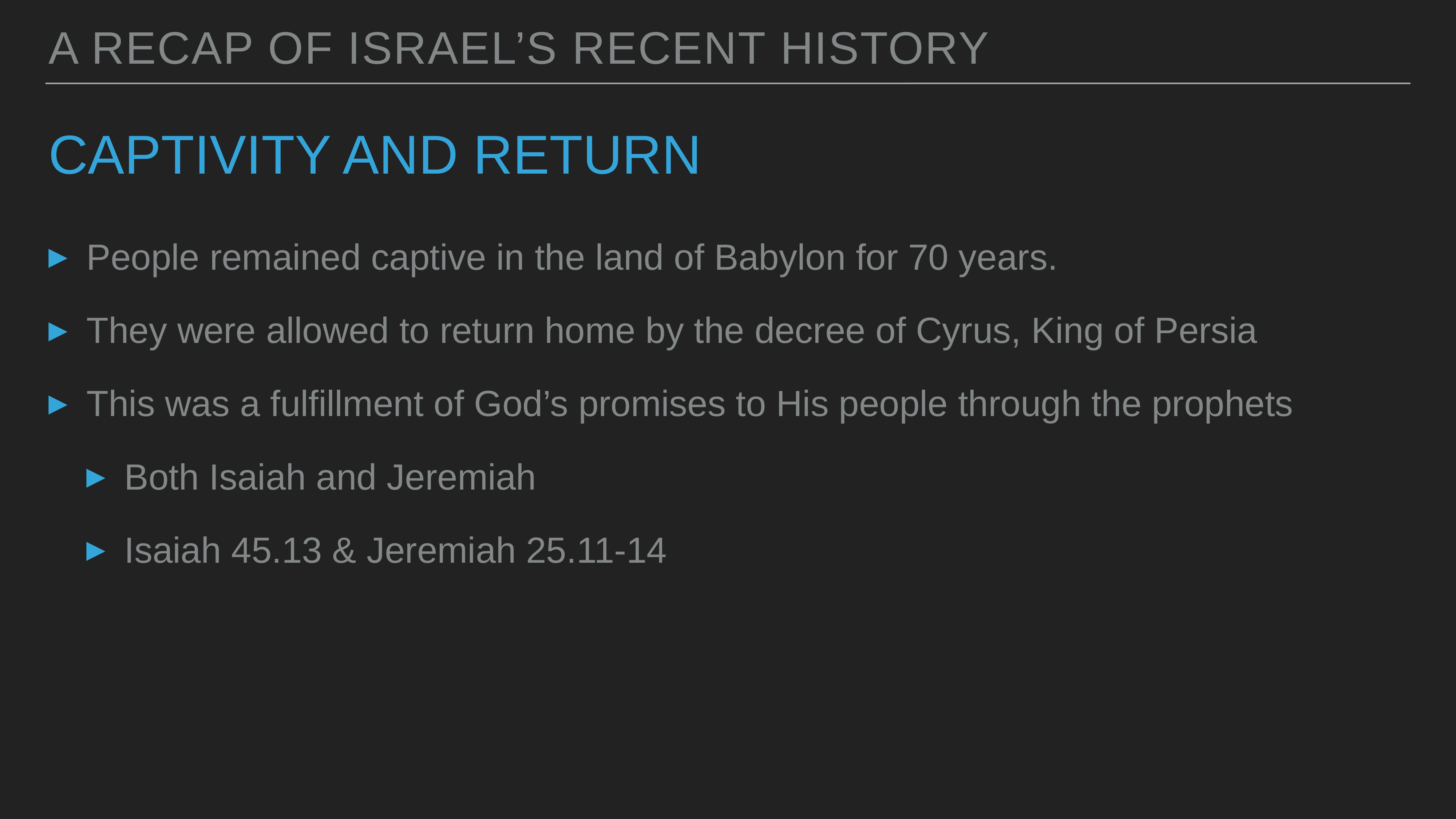

A Recap of Israel’s recent history
# Captivity and return
People remained captive in the land of Babylon for 70 years.
They were allowed to return home by the decree of Cyrus, King of Persia
This was a fulfillment of God’s promises to His people through the prophets
Both Isaiah and Jeremiah
Isaiah 45.13 & Jeremiah 25.11-14